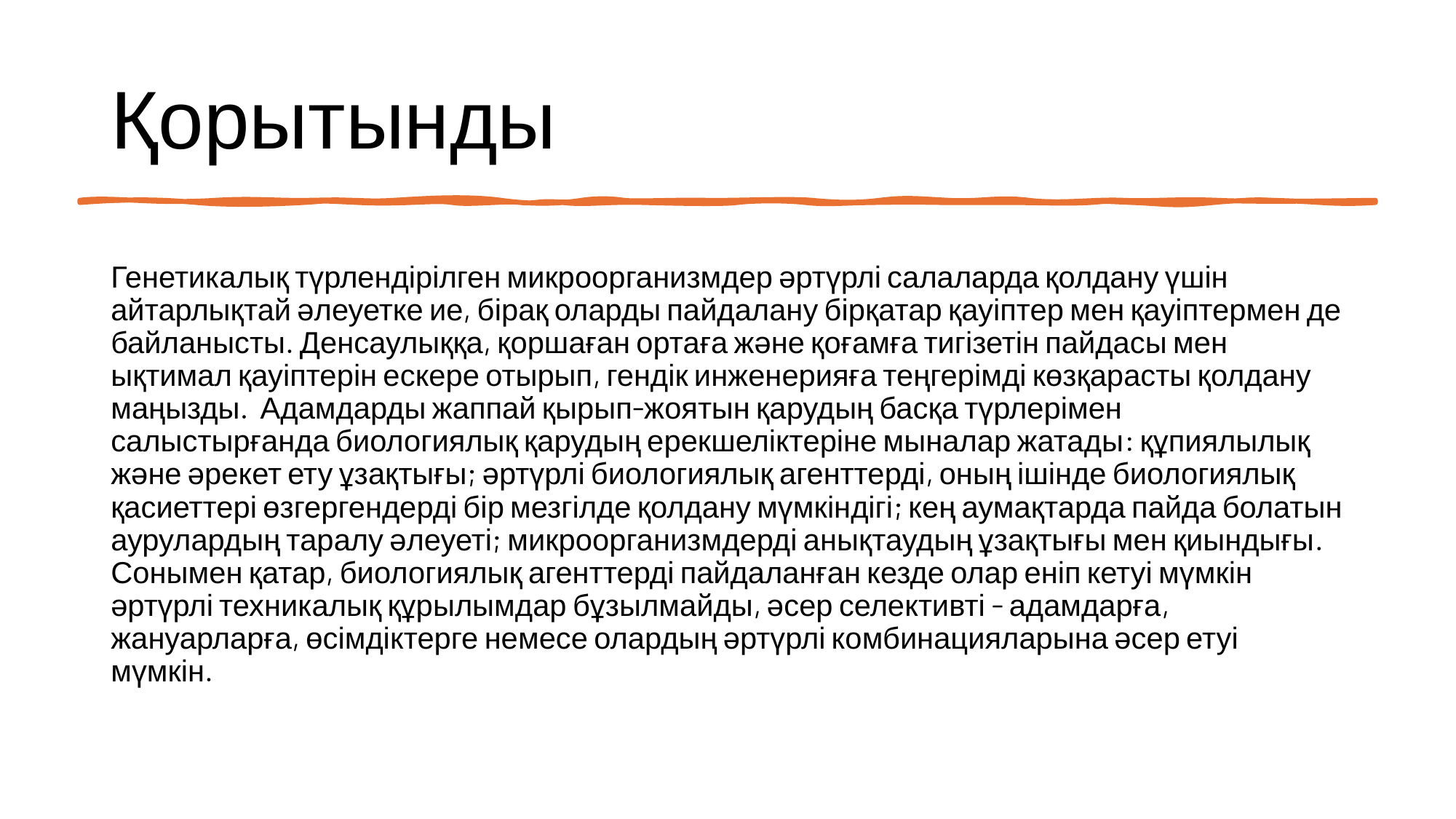

# Қорытынды

Генетикалық түрлендірілген микроорганизмдер әртүрлі салаларда қолдану үшін айтарлықтай әлеуетке ие, бірақ оларды пайдалану бірқатар қауіптер мен қауіптермен де байланысты. Денсаулыққа, қоршаған ортаға және қоғамға тигізетін пайдасы мен ықтимал қауіптерін ескере отырып, гендік инженерияға теңгерімді көзқарасты қолдану маңызды.  Адамдарды жаппай қырып-жоятын қарудың басқа түрлерімен салыстырғанда биологиялық қарудың ерекшеліктеріне мыналар жатады: құпиялылық және әрекет ету ұзақтығы; әртүрлі биологиялық агенттерді, оның ішінде биологиялық қасиеттері өзгергендерді бір мезгілде қолдану мүмкіндігі; кең аумақтарда пайда болатын аурулардың таралу әлеуеті; микроорганизмдерді анықтаудың ұзақтығы мен қиындығы. Сонымен қатар, биологиялық агенттерді пайдаланған кезде олар еніп кетуі мүмкін әртүрлі техникалық құрылымдар бұзылмайды, әсер селективті - адамдарға, жануарларға, өсімдіктерге немесе олардың әртүрлі комбинацияларына әсер етуі мүмкін.